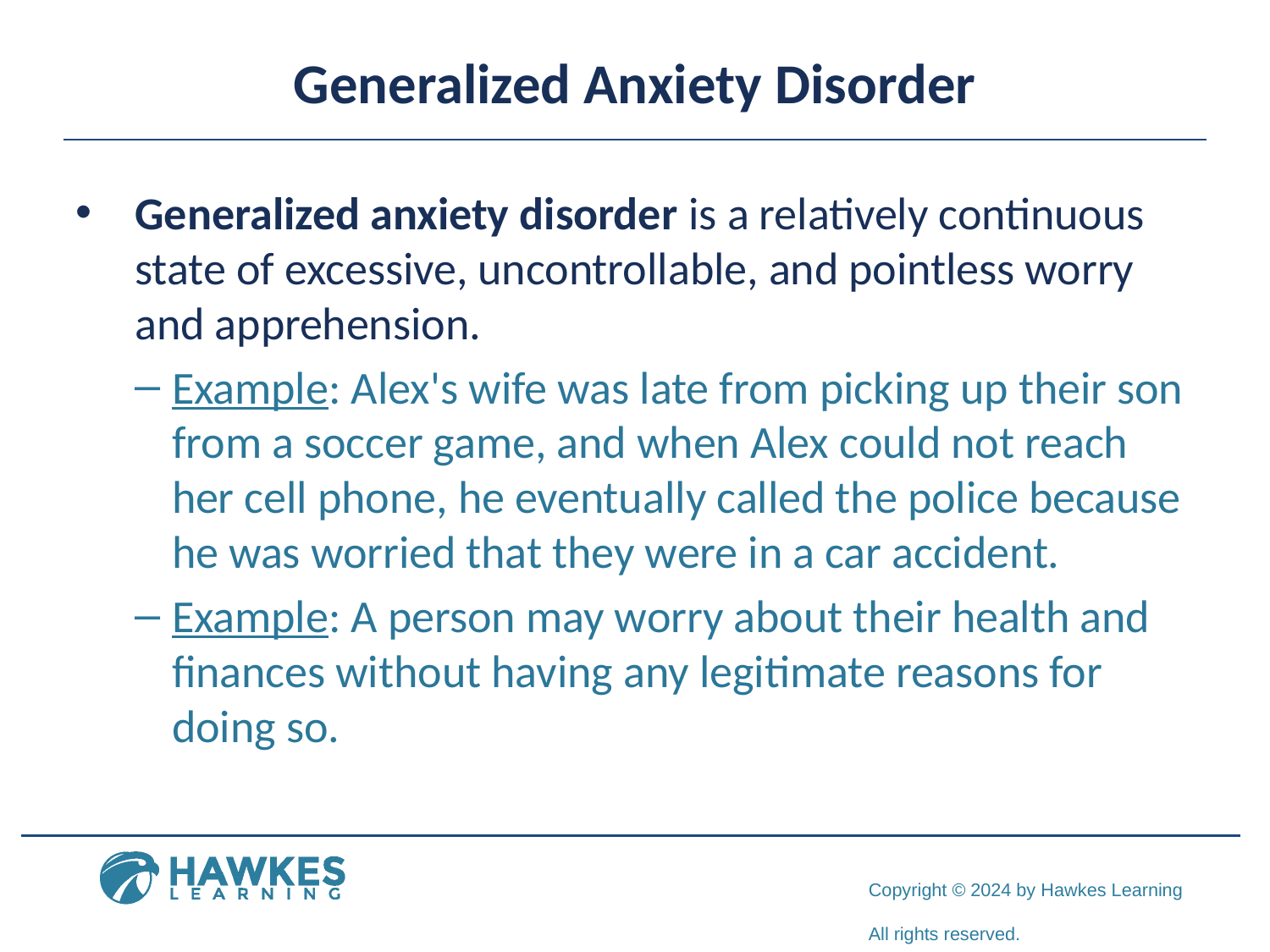

# Generalized Anxiety Disorder
Generalized anxiety disorder is a relatively continuous state of excessive, uncontrollable, and pointless worry and apprehension.
Example: Alex's wife was late from picking up their son from a soccer game, and when Alex could not reach her cell phone, he eventually called the police because he was worried that they were in a car accident.
Example: A person may worry about their health and finances without having any legitimate reasons for doing so.